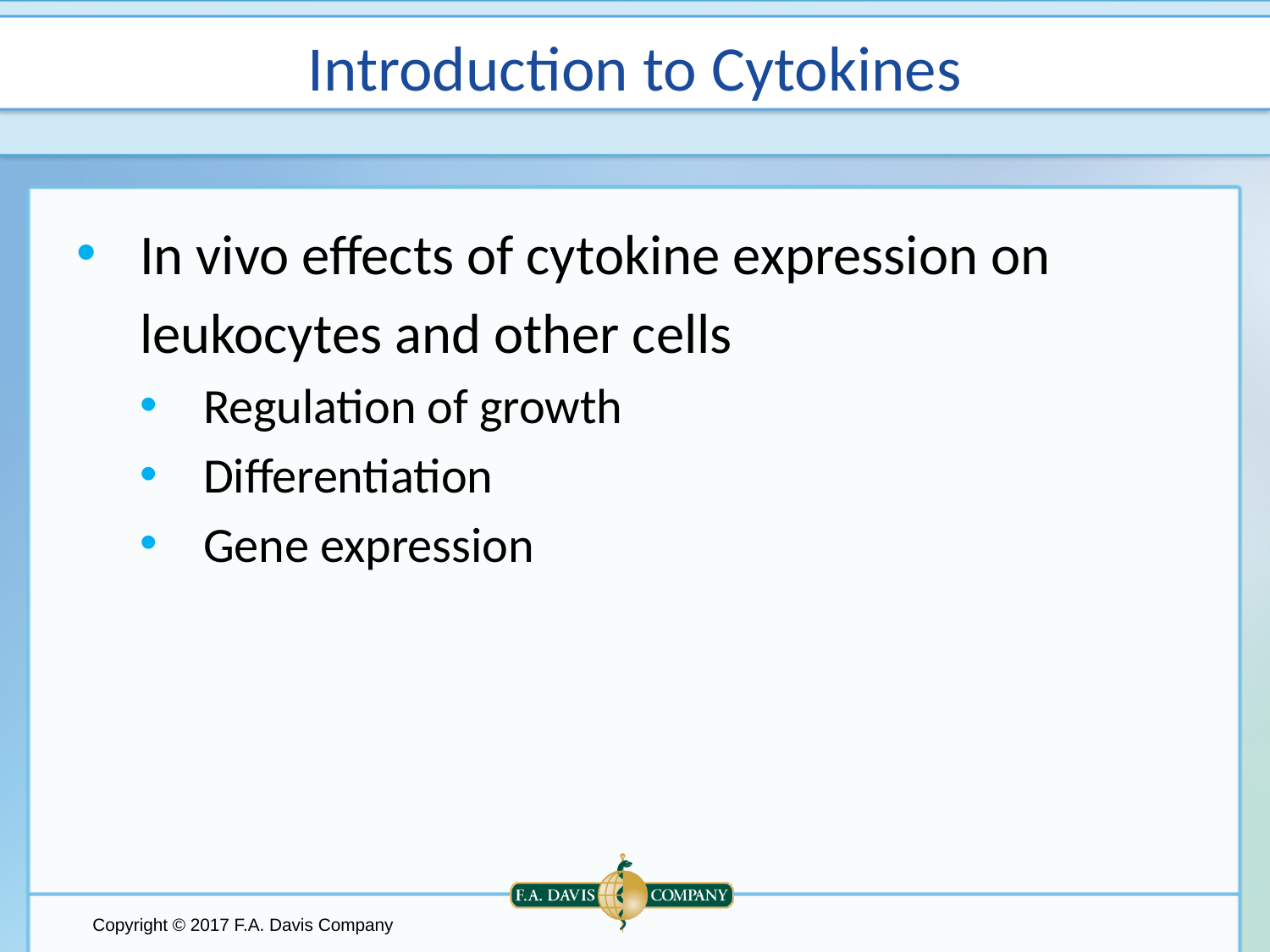

# Introduction to Cytokines
In vivo effects of cytokine expression on
     leukocytes and other cells
Regulation of growth
Differentiation
Gene expression